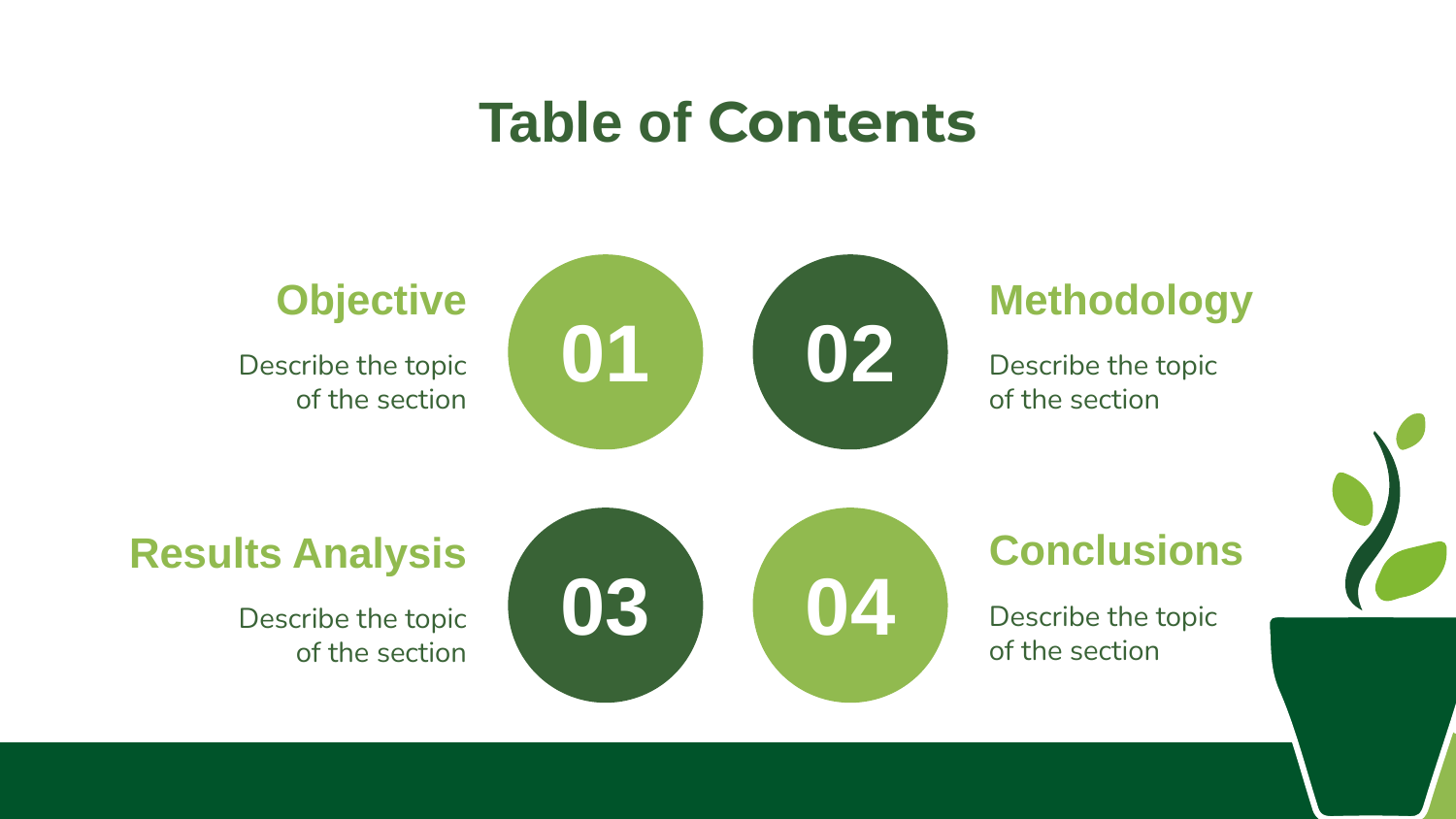

Table of Contents

Methodology
Objective
# 01
02
Describe the topic of the section
Describe the topic of the section

Conclusions
Results Analysis
04
03
Describe the topic of the section
Describe the topic of the section